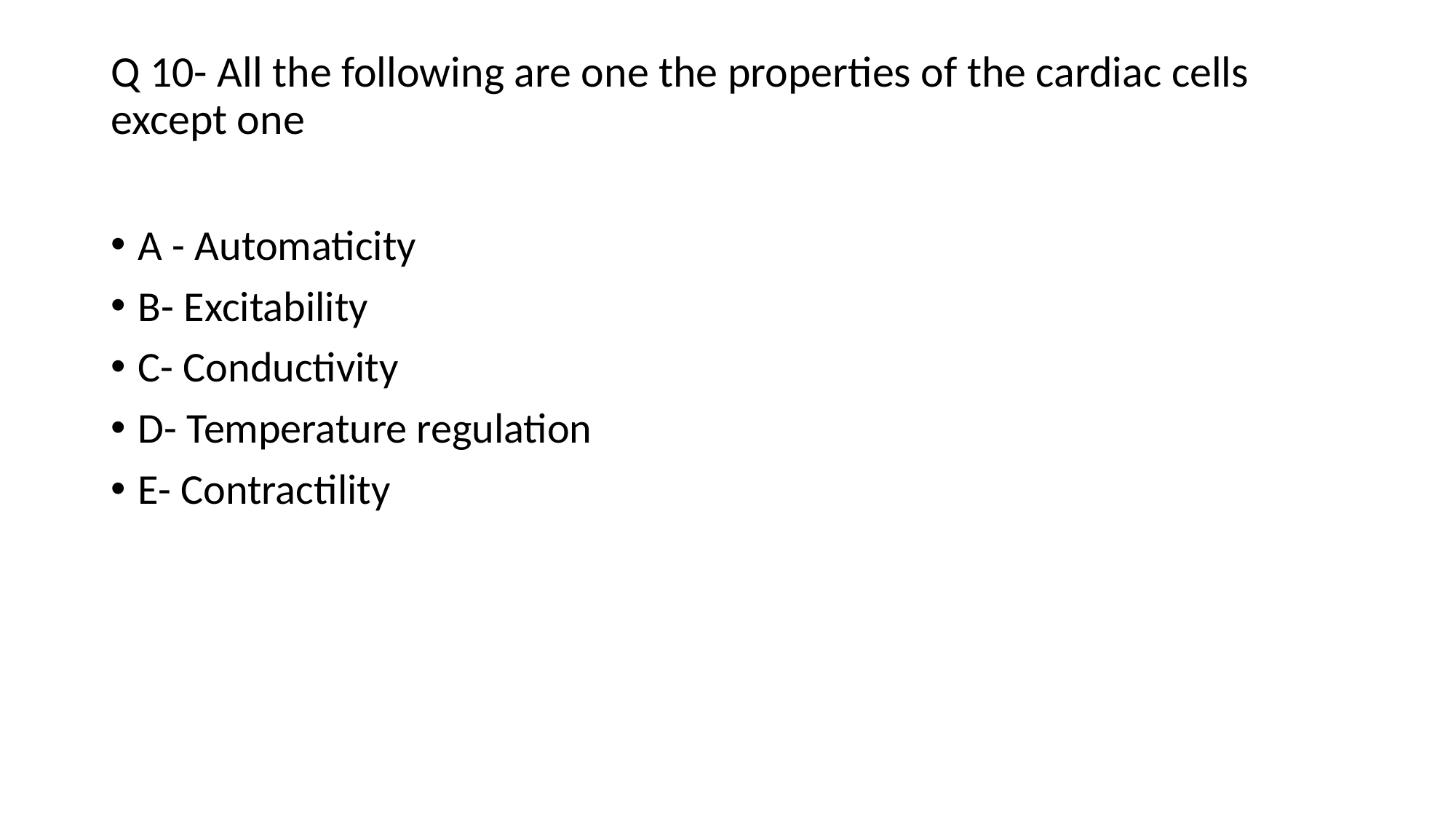

# Q 10- All the following are one the properties of the cardiac cells except one
A - Automaticity
B- Excitability
C- Conductivity
D- Temperature regulation
E- Contractility